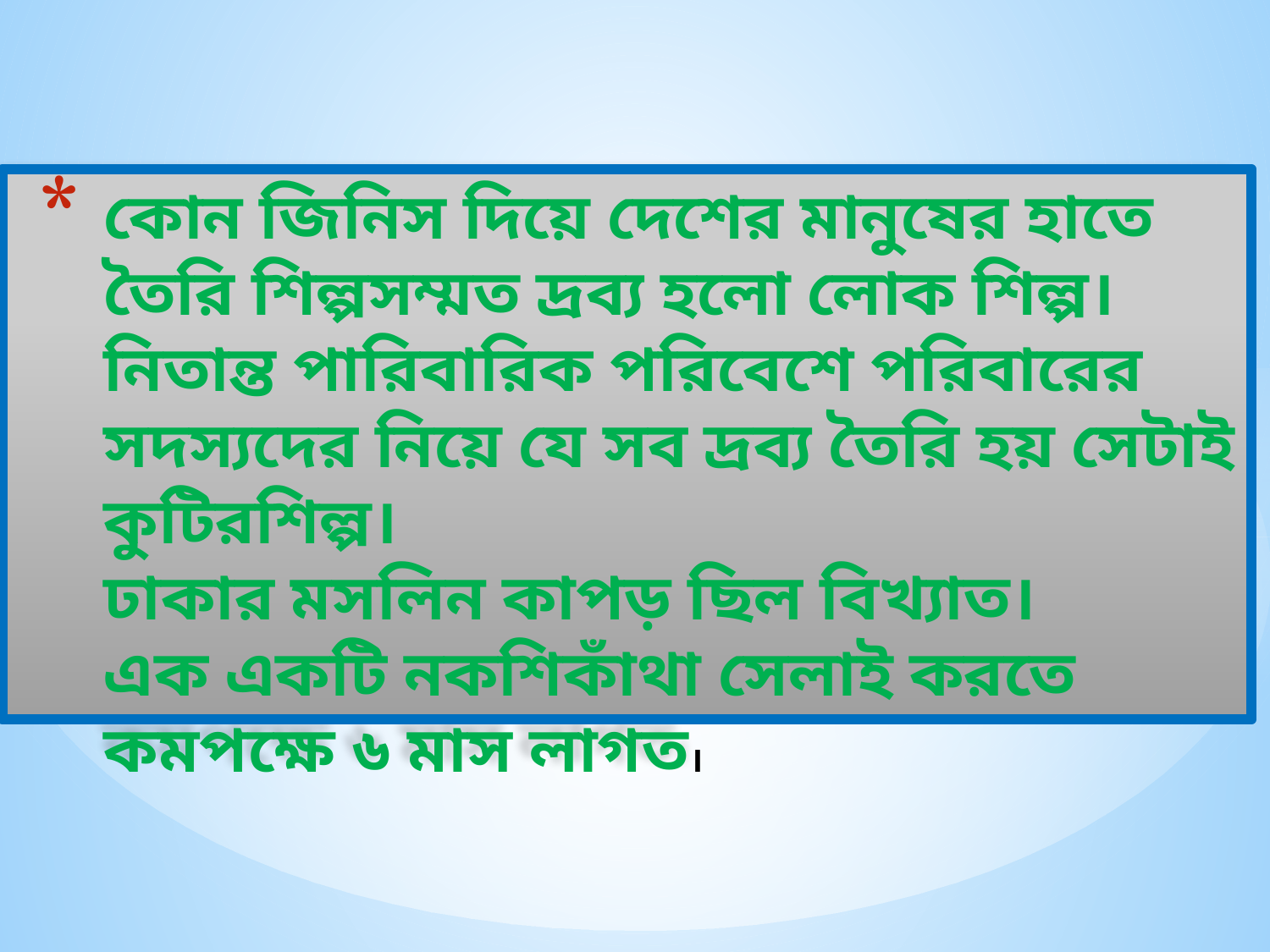

# কোন জিনিস দিয়ে দেশের মানুষের হাতে তৈরি শিল্পসম্মত দ্রব্য হলো লোক শিল্প। নিতান্ত পারিবারিক পরিবেশে পরিবারের সদস্যদের নিয়ে যে সব দ্রব্য তৈরি হয় সেটাই কুটিরশিল্প। ঢাকার মসলিন কাপড় ছিল বিখ্যাত। এক একটি নকশিকাঁথা সেলাই করতে কমপক্ষে ৬ মাস লাগত।